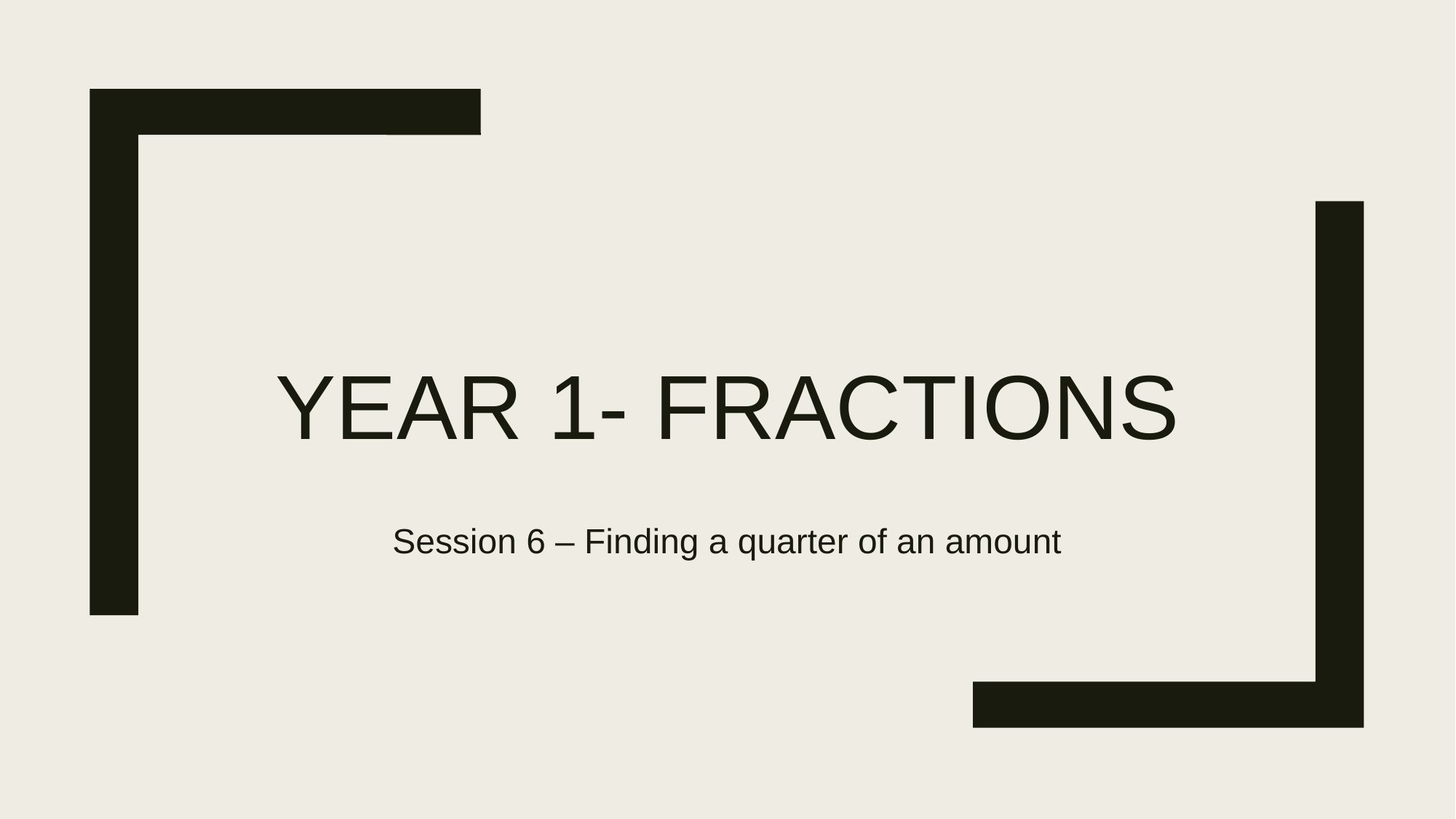

# Year 1- FRACTIONS
Session 6 – Finding a quarter of an amount